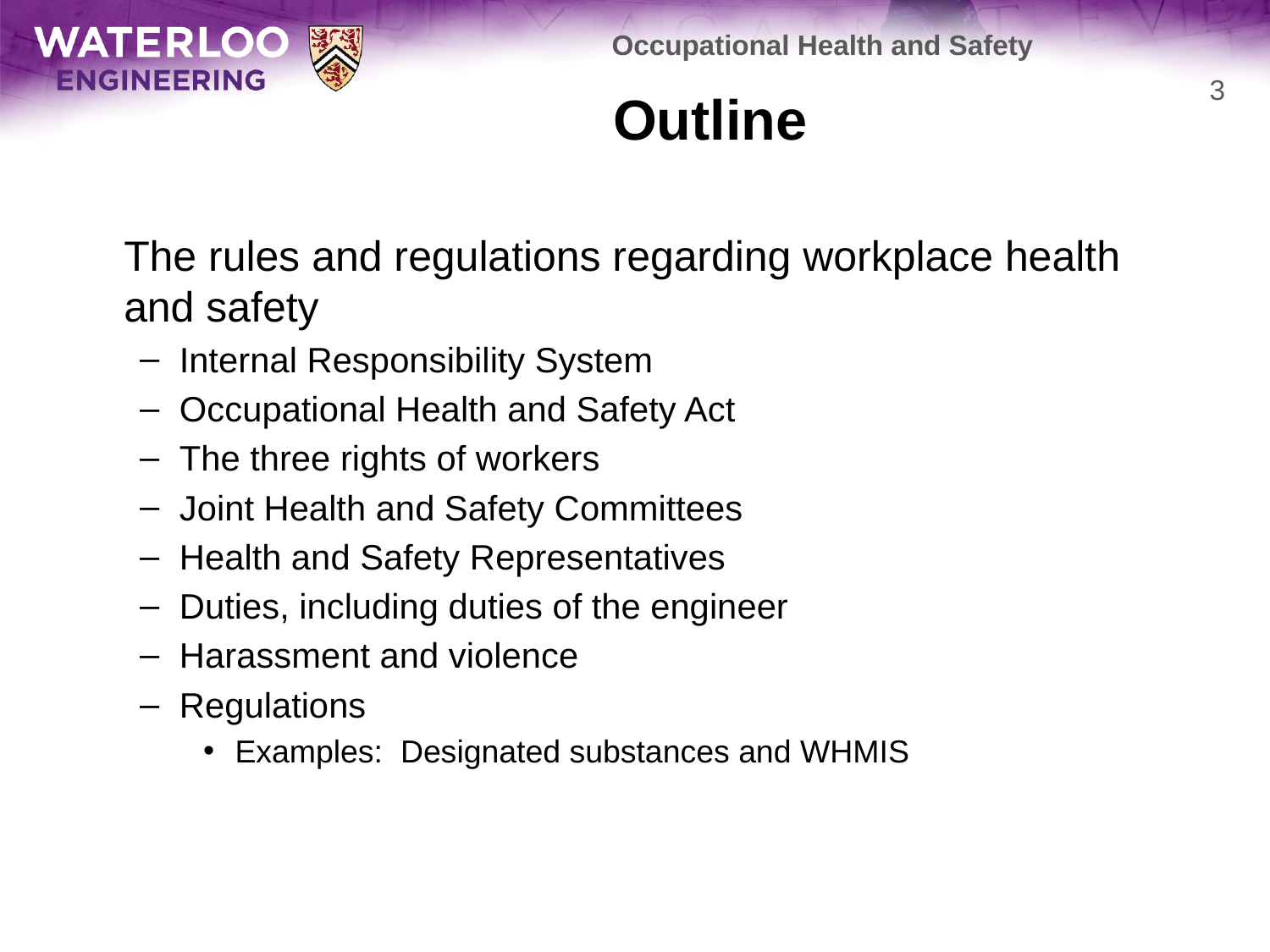

Occupational Health and Safety
# Outline
3
	The rules and regulations regarding workplace health and safety
Internal Responsibility System
Occupational Health and Safety Act
The three rights of workers
Joint Health and Safety Committees
Health and Safety Representatives
Duties, including duties of the engineer
Harassment and violence
Regulations
Examples:  Designated substances and WHMIS